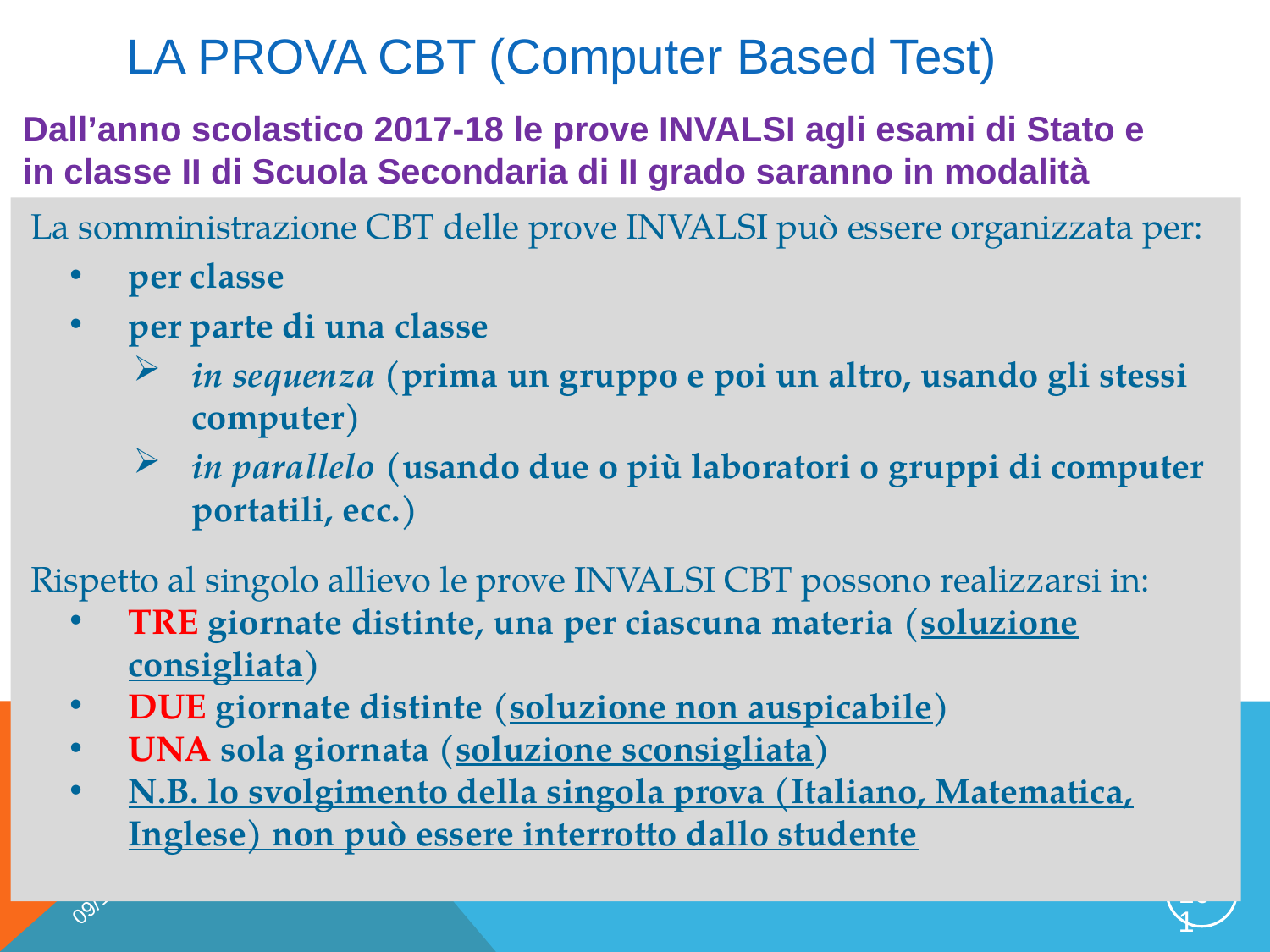

# LA PROVA CBT (Computer Based Test)
Dall’anno scolastico 2017-18 le prove INVALSI agli esami di Stato e in classe II di Scuola Secondaria di II grado saranno in modalità CBT.
La somministrazione CBT delle prove INVALSI può essere organizzata per:
per classe
per parte di una classe
in sequenza (prima un gruppo e poi un altro, usando gli stessi computer)
in parallelo (usando due o più laboratori o gruppi di computer portatili, ecc.)
Rispetto al singolo allievo le prove INVALSI CBT possono realizzarsi in:
TRE giornate distinte, una per ciascuna materia (soluzione consigliata)
DUE giornate distinte (soluzione non auspicabile)
UNA sola giornata (soluzione sconsigliata)
N.B. lo svolgimento della singola prova (Italiano, Matematica, Inglese) non può essere interrotto dallo studente

09/11/2017
101
Aurelia Orlandoni